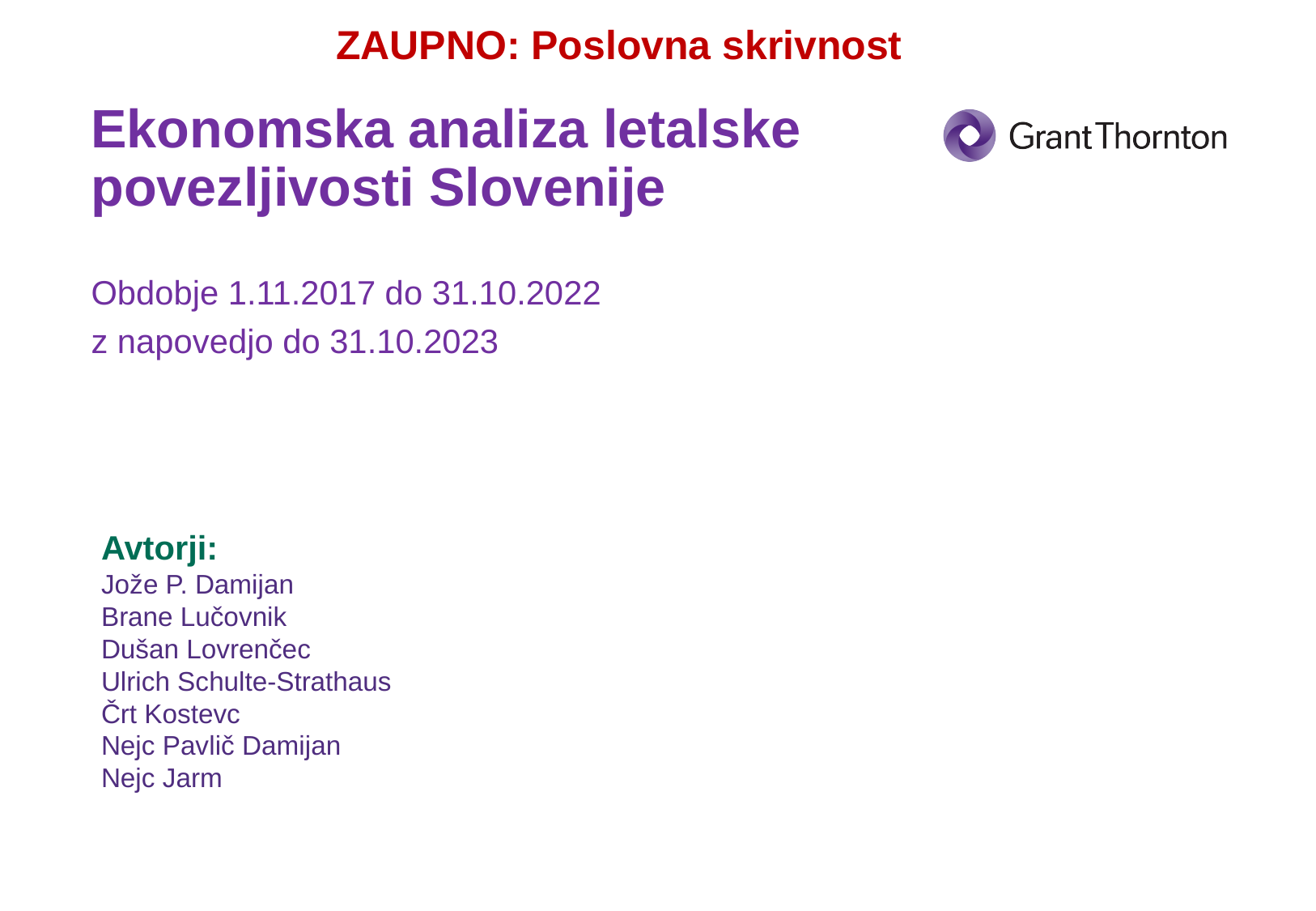

ZAUPNO: Poslovna skrivnost
# Ekonomska analiza letalske povezljivosti Slovenije Obdobje 1.11.2017 do 31.10.2022 z napovedjo do 31.10.2023
Avtorji:
Jože P. Damijan
Brane Lučovnik
Dušan Lovrenčec
Ulrich Schulte-Strathaus
Črt Kostevc
Nejc Pavlič Damijan
Nejc Jarm